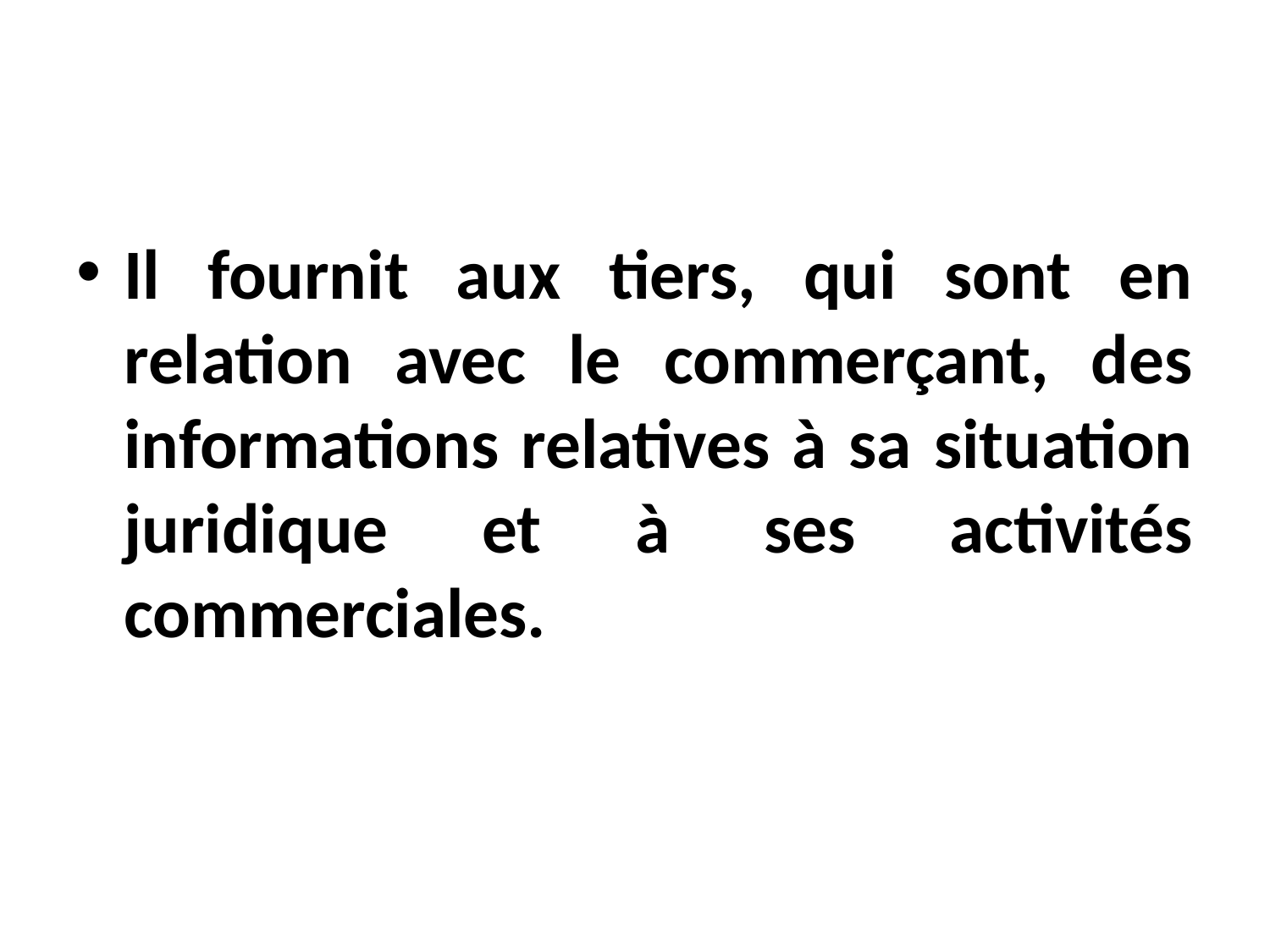

#
Il fournit aux tiers, qui sont en relation avec le commerçant, des informations relatives à sa situation juridique et à ses activités commerciales.